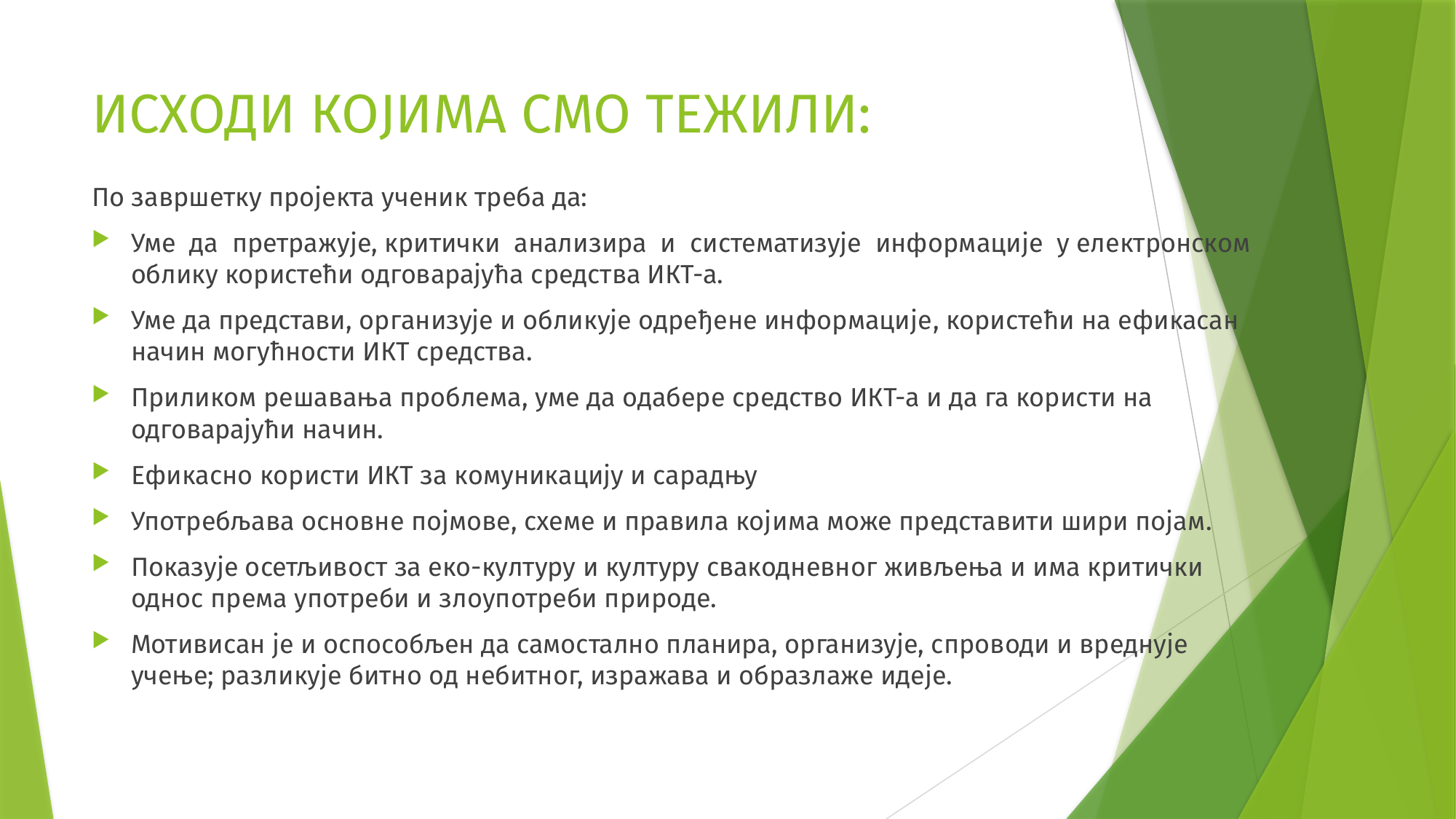

# ИСХОДИ КОЈИМА СМО ТЕЖИЛИ:
По завршетку пројекта ученик треба да:
Уме  да  претражује, критички  анализира  и  систематизује  информације  у електронском облику користећи одговарајућа средства ИКТ-а.
Уме да представи, оргaнизуje и обликује одређене информације, користећи на ефикасан начин могућности ИКТ средства.
Приликом решавања проблема, уме да одабере средство ИКТ-а и да га користи на одговарајући начин.
Eфикaснo кoристи ИКТ зa кoмуникaциjу и сaрaдњу
Употребљава основне појмове, схеме и правила којима може представити шири појам.
Показује осетљивост за еко-културу и културу свакодневног живљења и има критички однос према употреби и злоупотреби природе.
Мотивисан је и оспособљен да самостално планира, организује, спроводи и вреднује учење; разликује битно од небитног, изражава и образлаже идеје.